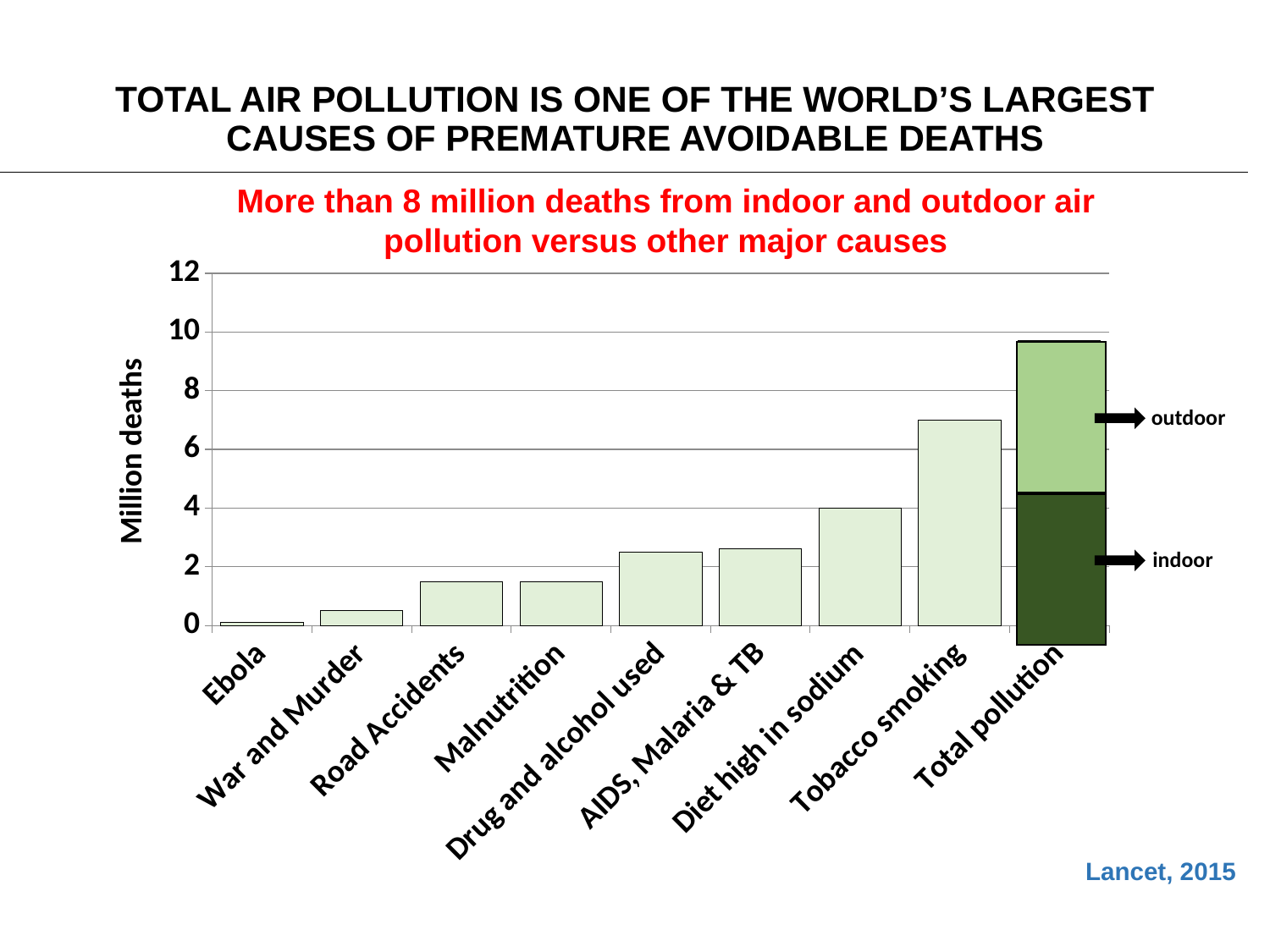

# TOTAL AIR POLLUTION IS ONE OF THE WORLD’S LARGEST CAUSES OF PREMATURE AVOIDABLE DEATHS
More than 8 million deaths from indoor and outdoor air pollution versus other major causes

### Chart

| Category | Colonna1 |
|---|---|
| Ebola | 0.1 |
| War and Murder | 0.5 |
| Road Accidents | 1.5 |
| Malnutrition | 1.5 |
| Drug and alcohol used | 2.5 |
| AIDS, Malaria & TB | 2.6 |
| Diet high in sodium | 4.0 |
| Tobacco smoking | 7.0 |
| Total pollution | 9.700000000000001 |
outdoor

Million deaths

indoor

Lancet, 2015